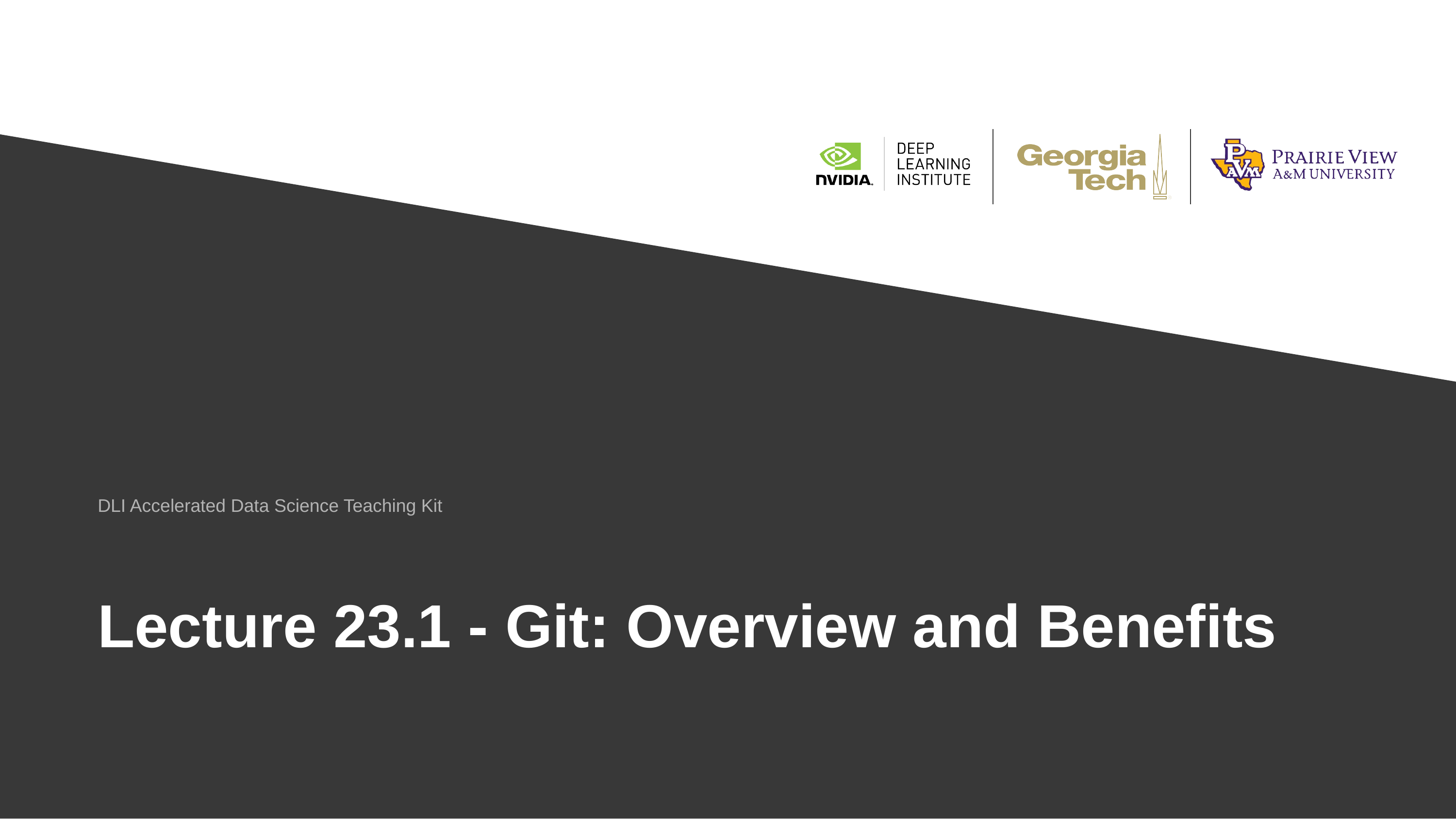

DLI Accelerated Data Science Teaching Kit
# Lecture 23.1 - Git: Overview and Benefits